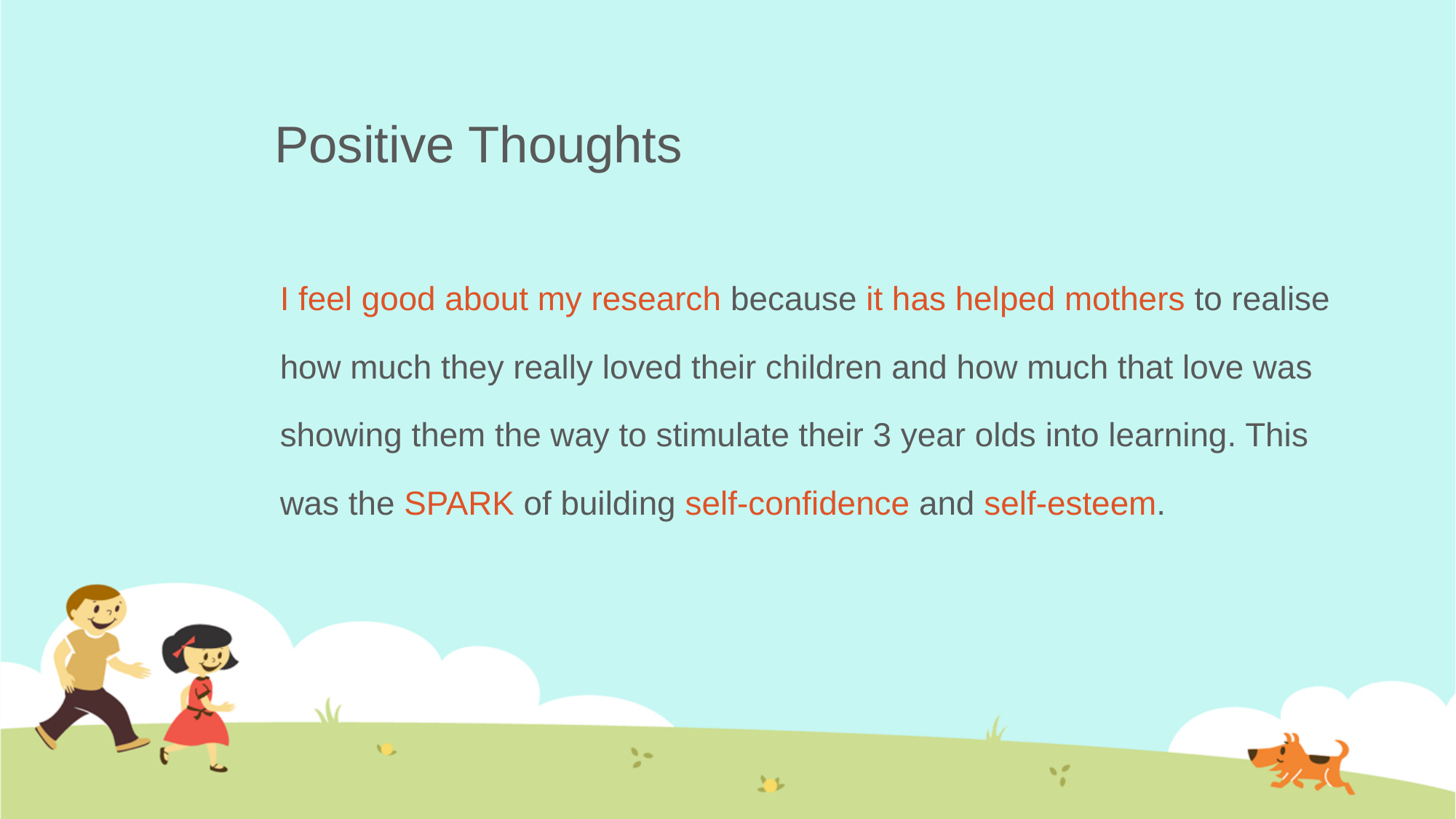

# Positive Thoughts
I feel good about my research because it has helped mothers to realise how much they really loved their children and how much that love was showing them the way to stimulate their 3 year olds into learning. This was the SPARK of building self-confidence and self-esteem.